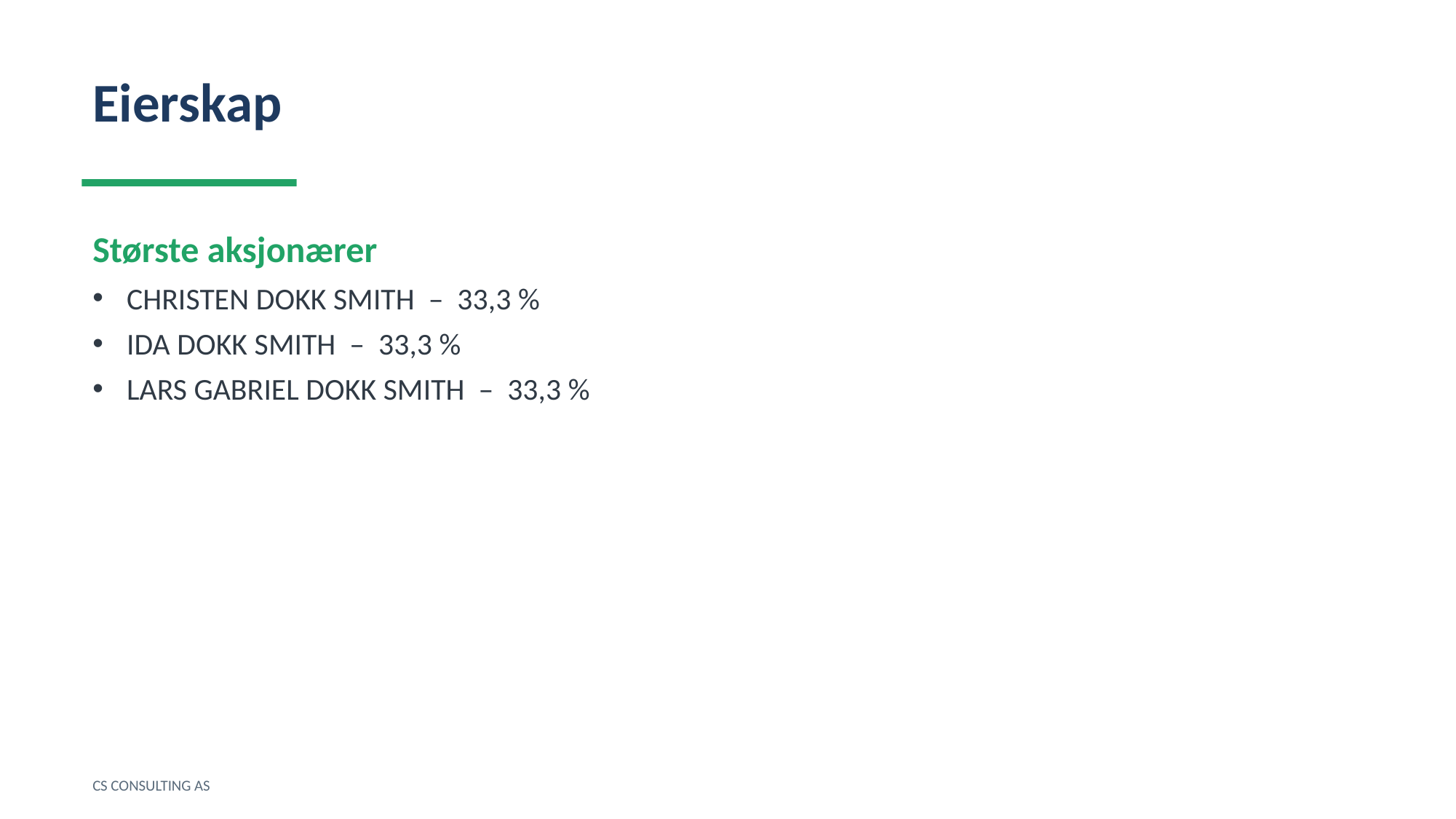

Eierskap

Største aksjonærer
CHRISTEN DOKK SMITH  –  33,3 %
IDA DOKK SMITH  –  33,3 %
LARS GABRIEL DOKK SMITH  –  33,3 %
CS CONSULTING AS